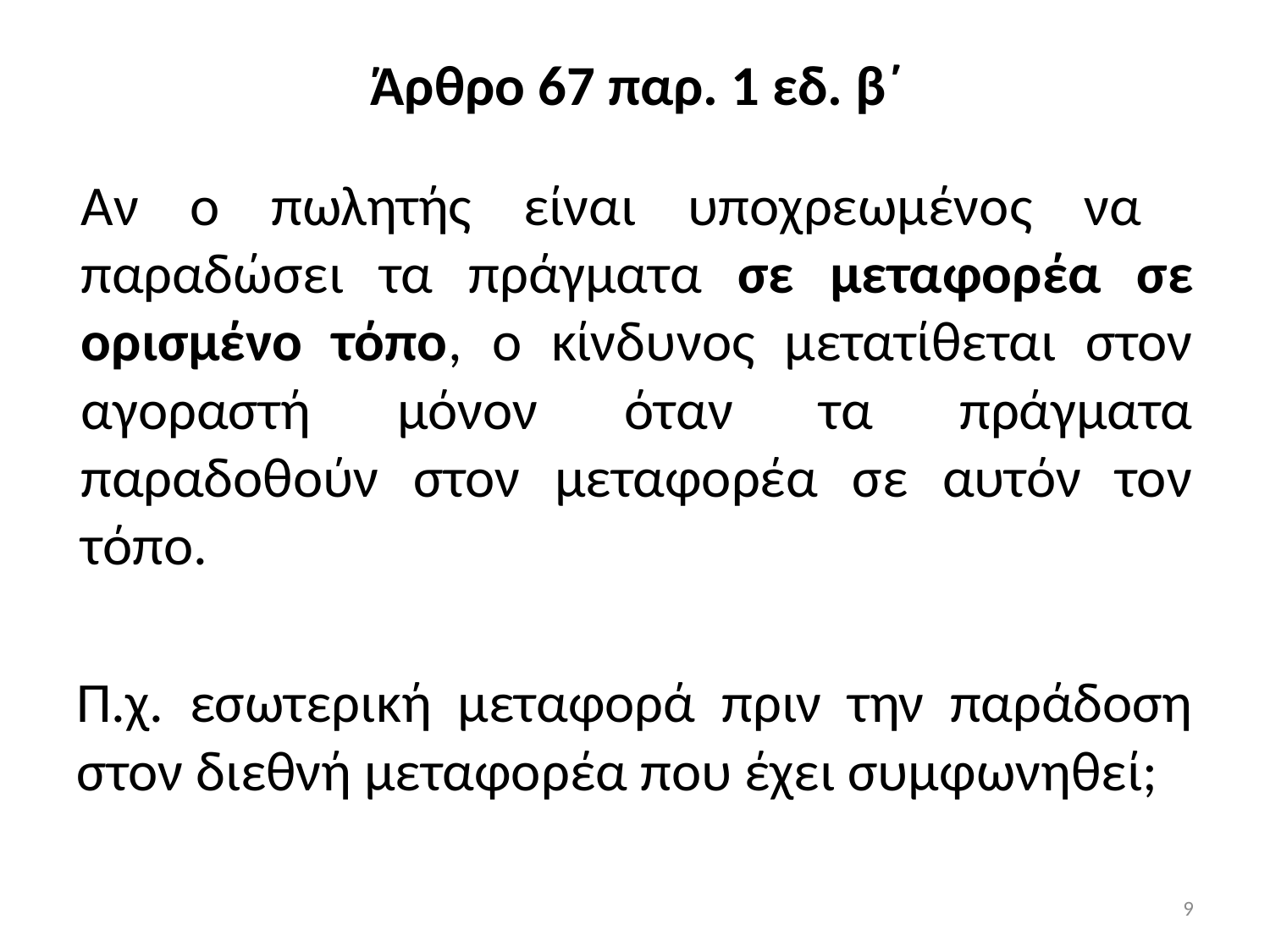

Άρθρο 67 παρ. 1 εδ. β΄

Αν ο πωλητής είναι υποχρεωμένος να  παραδώσει τα πράγματα σε μεταφορέα σε ορισμένο τόπο, ο κίνδυνος μετατίθεται στον αγοραστή μόνον όταν τα πράγματα παραδοθούν στον μεταφορέα σε αυτόν τον τόπο.

Π.χ. εσωτερική μεταφορά πριν την παράδοση στον διεθνή μεταφορέα που έχει συμφωνηθεί;
9